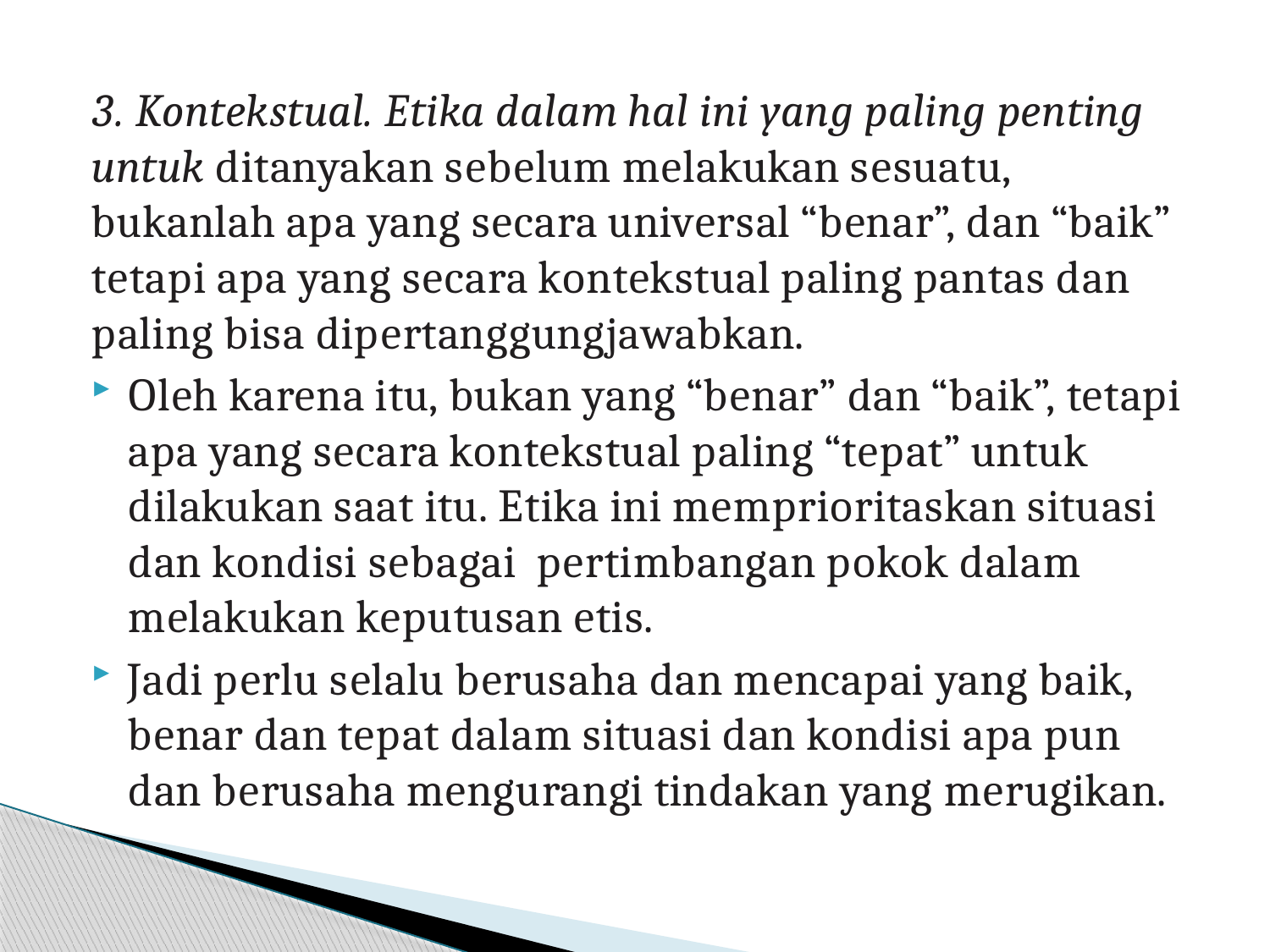

3. Kontekstual. Etika dalam hal ini yang paling penting untuk ditanyakan sebelum melakukan sesuatu, bukanlah apa yang secara universal “benar”, dan “baik” tetapi apa yang secara kontekstual paling pantas dan paling bisa dipertanggungjawabkan.
Oleh karena itu, bukan yang “benar” dan “baik”, tetapi apa yang secara kontekstual paling “tepat” untuk dilakukan saat itu. Etika ini memprioritaskan situasi dan kondisi sebagai  pertimbangan pokok dalam melakukan keputusan etis.
Jadi perlu selalu berusaha dan mencapai yang baik, benar dan tepat dalam situasi dan kondisi apa pun dan berusaha mengurangi tindakan yang merugikan.